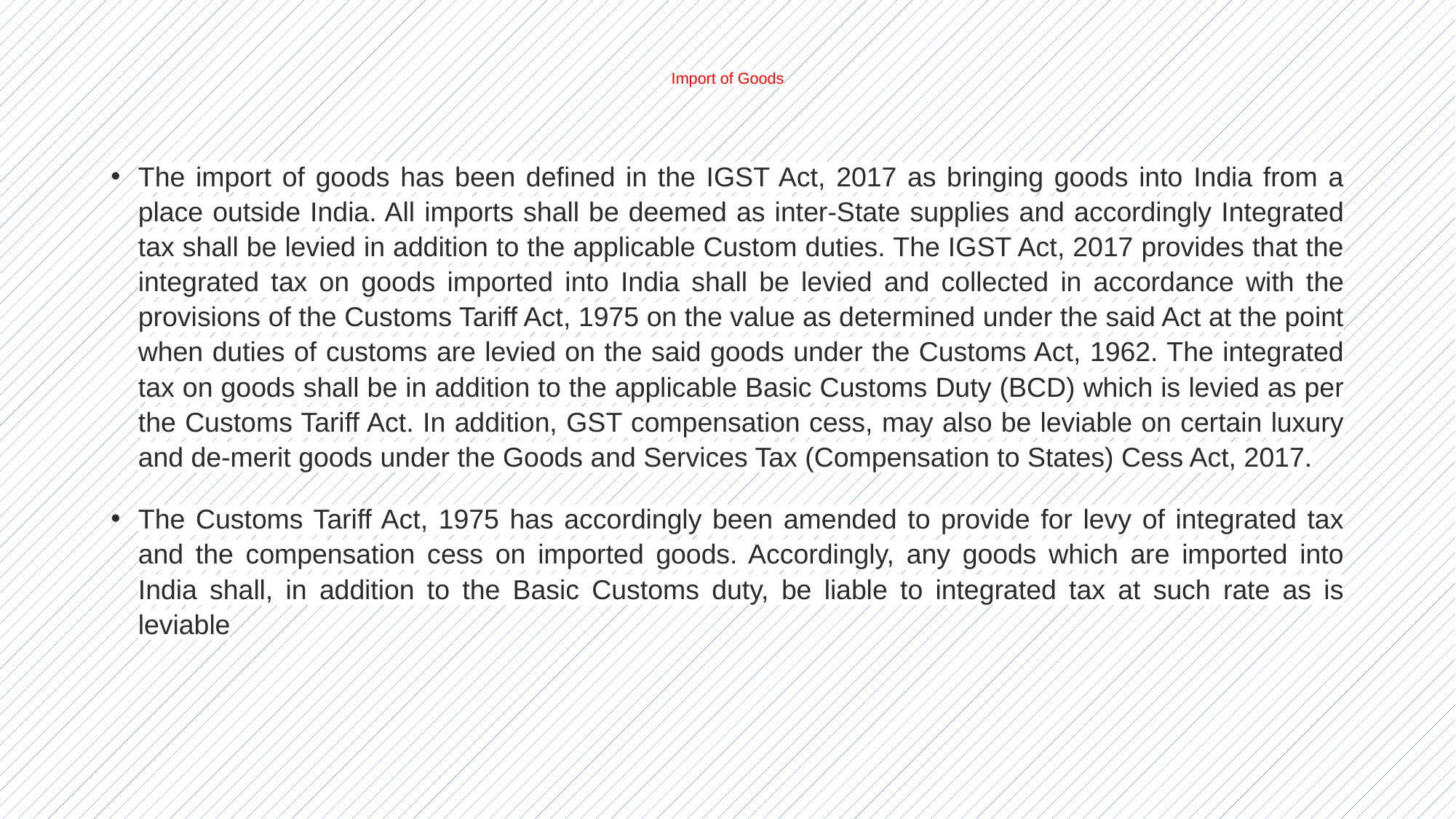

# Import of Goods
The import of goods has been defined in the IGST Act, 2017 as bringing goods into India from a place outside India. All imports shall be deemed as inter-State supplies and accordingly Integrated tax shall be levied in addition to the applicable Custom duties. The IGST Act, 2017 provides that the integrated tax on goods imported into India shall be levied and collected in accordance with the provisions of the Customs Tariff Act, 1975 on the value as determined under the said Act at the point when duties of customs are levied on the said goods under the Customs Act, 1962. The integrated tax on goods shall be in addition to the applicable Basic Customs Duty (BCD) which is levied as per the Customs Tariff Act. In addition, GST compensation cess, may also be leviable on certain luxury and de-merit goods under the Goods and Services Tax (Compensation to States) Cess Act, 2017.
The Customs Tariff Act, 1975 has accordingly been amended to provide for levy of integrated tax and the compensation cess on imported goods. Accordingly, any goods which are imported into India shall, in addition to the Basic Customs duty, be liable to integrated tax at such rate as is leviable